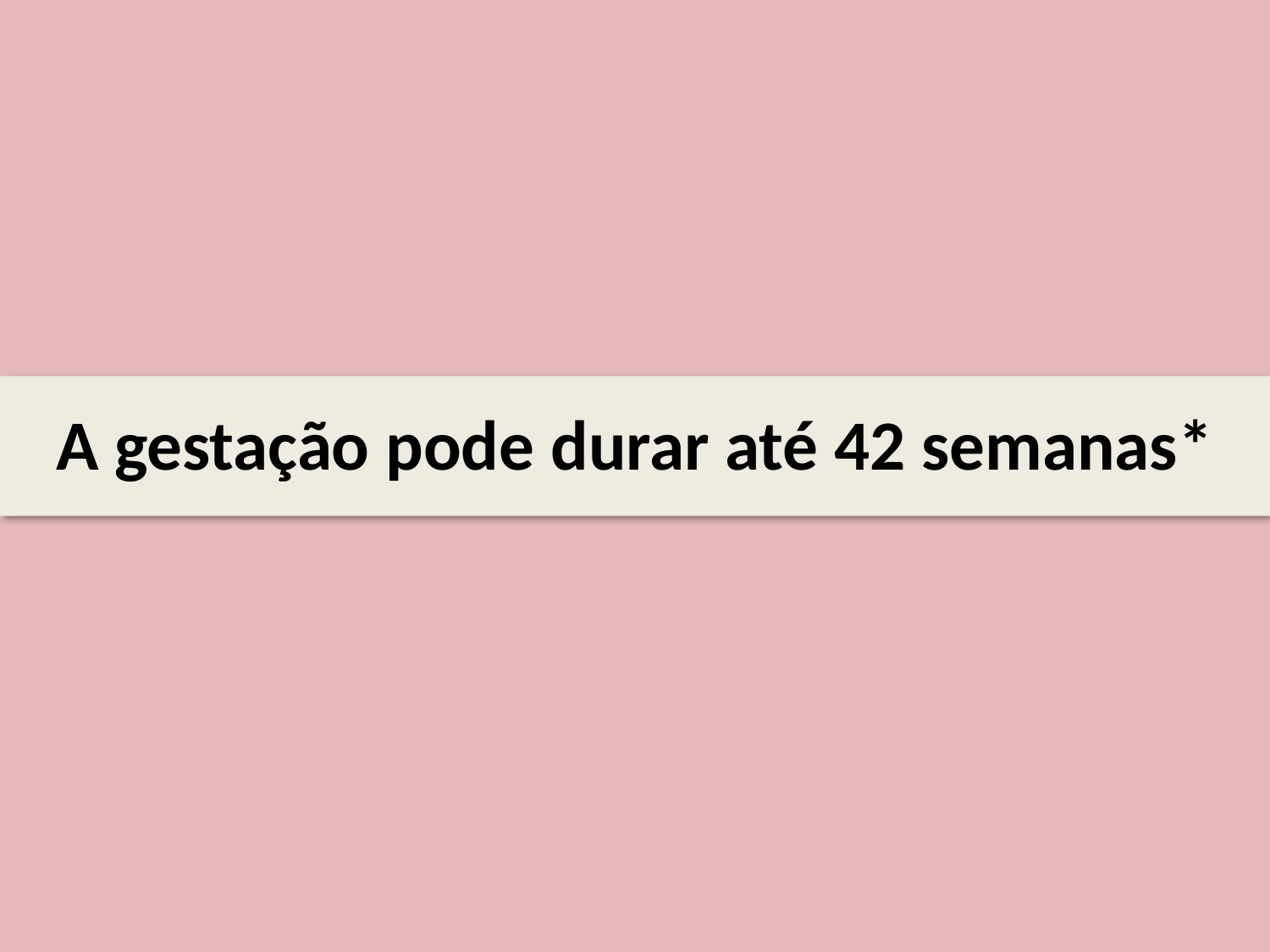

A gestação pode durar até 42 semanas*